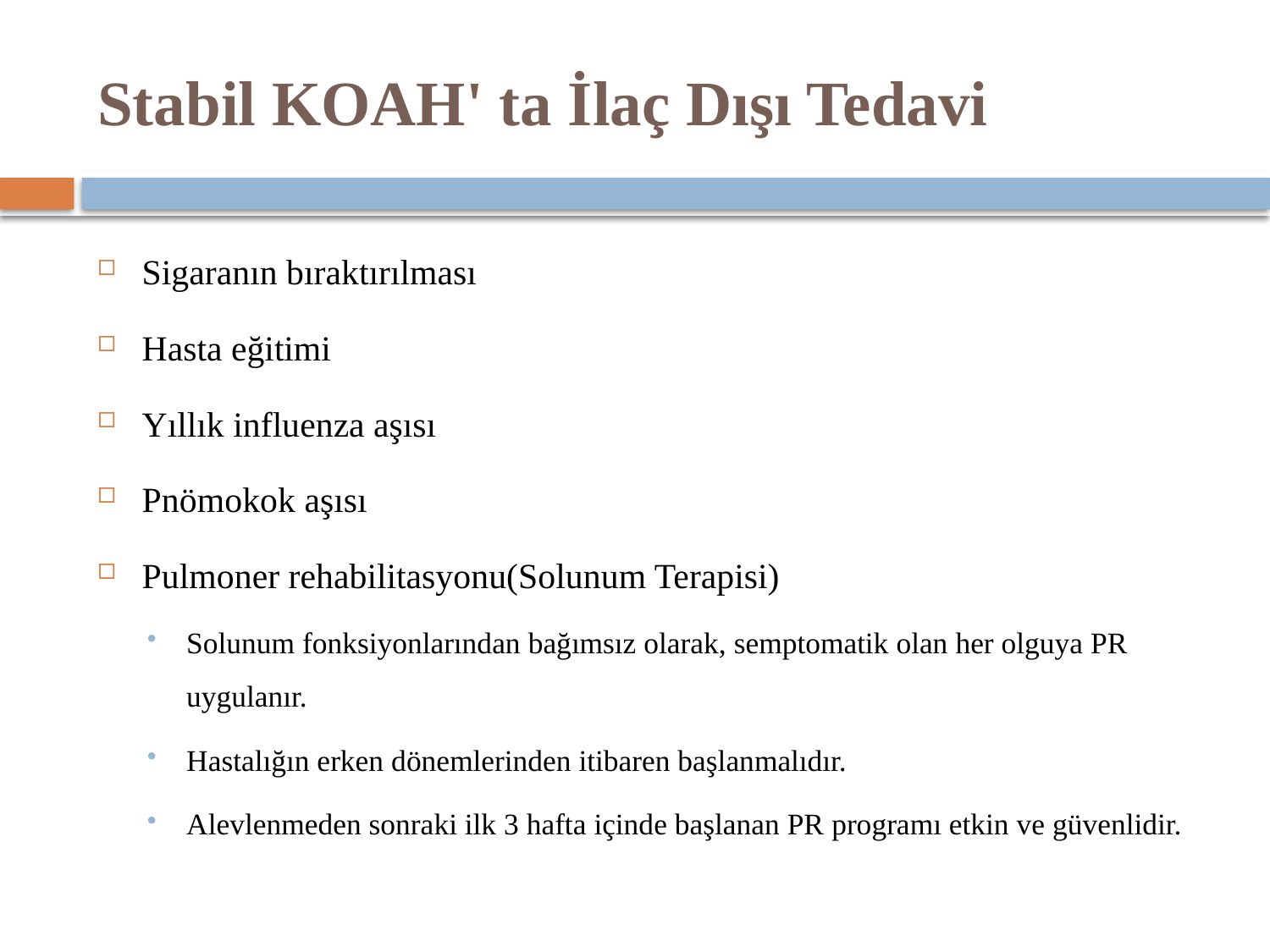

# Stabil KOAH' ta İlaç Dışı Tedavi
Sigaranın bıraktırılması
Hasta eğitimi
Yıllık influenza aşısı
Pnömokok aşısı
Pulmoner rehabilitasyonu(Solunum Terapisi)
Solunum fonksiyonlarından bağımsız olarak, semptomatik olan her olguya PR uygulanır.
Hastalığın erken dönemlerinden itibaren başlanmalıdır.
Alevlenmeden sonraki ilk 3 hafta içinde başlanan PR programı etkin ve güvenlidir.